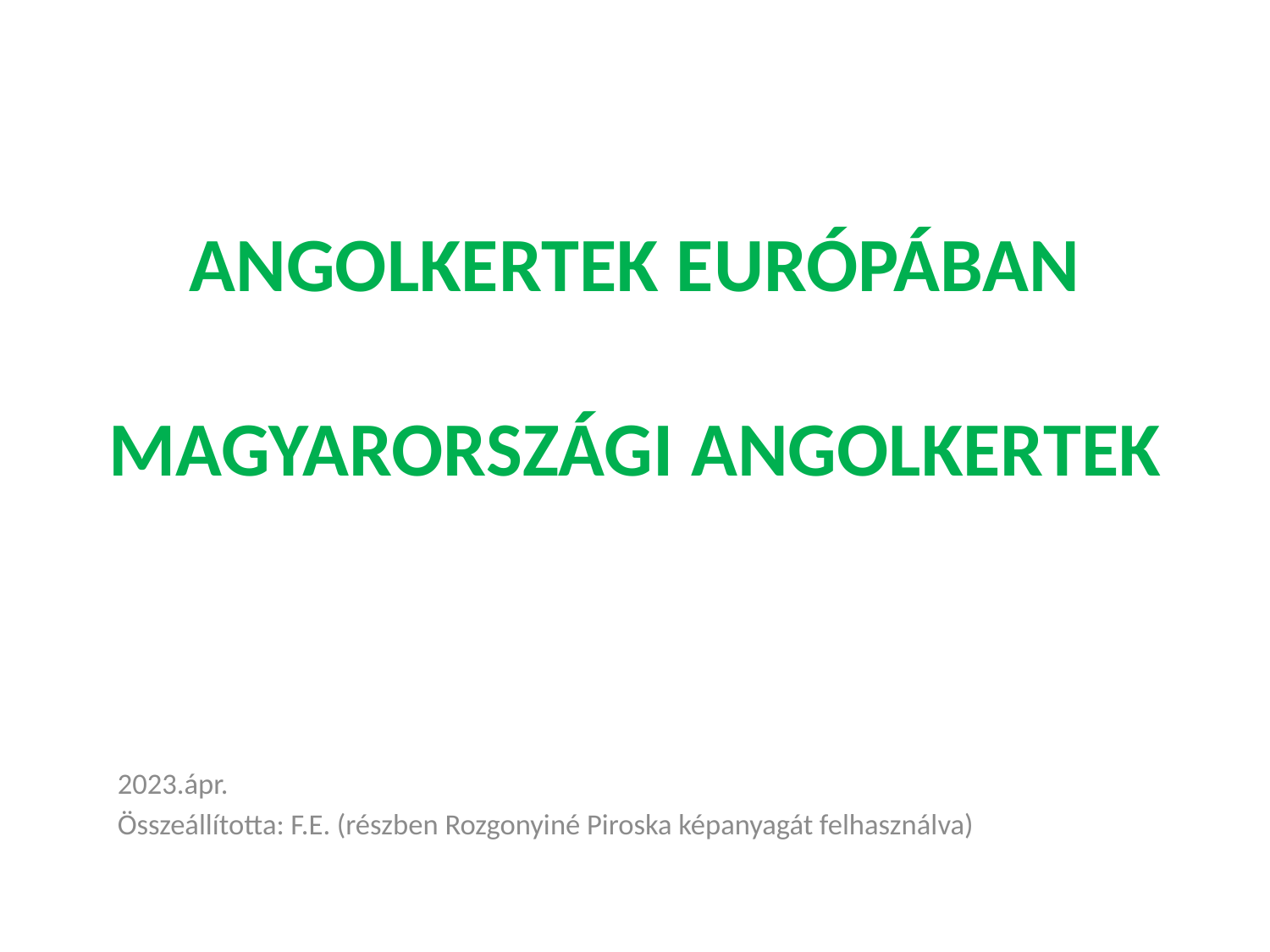

# ANGOLKERTEK EURÓPÁBAN MAGYARORSZÁGI ANGOLKERTEK

2023.ápr.
Összeállította: F.E. (részben Rozgonyiné Piroska képanyagát felhasználva)